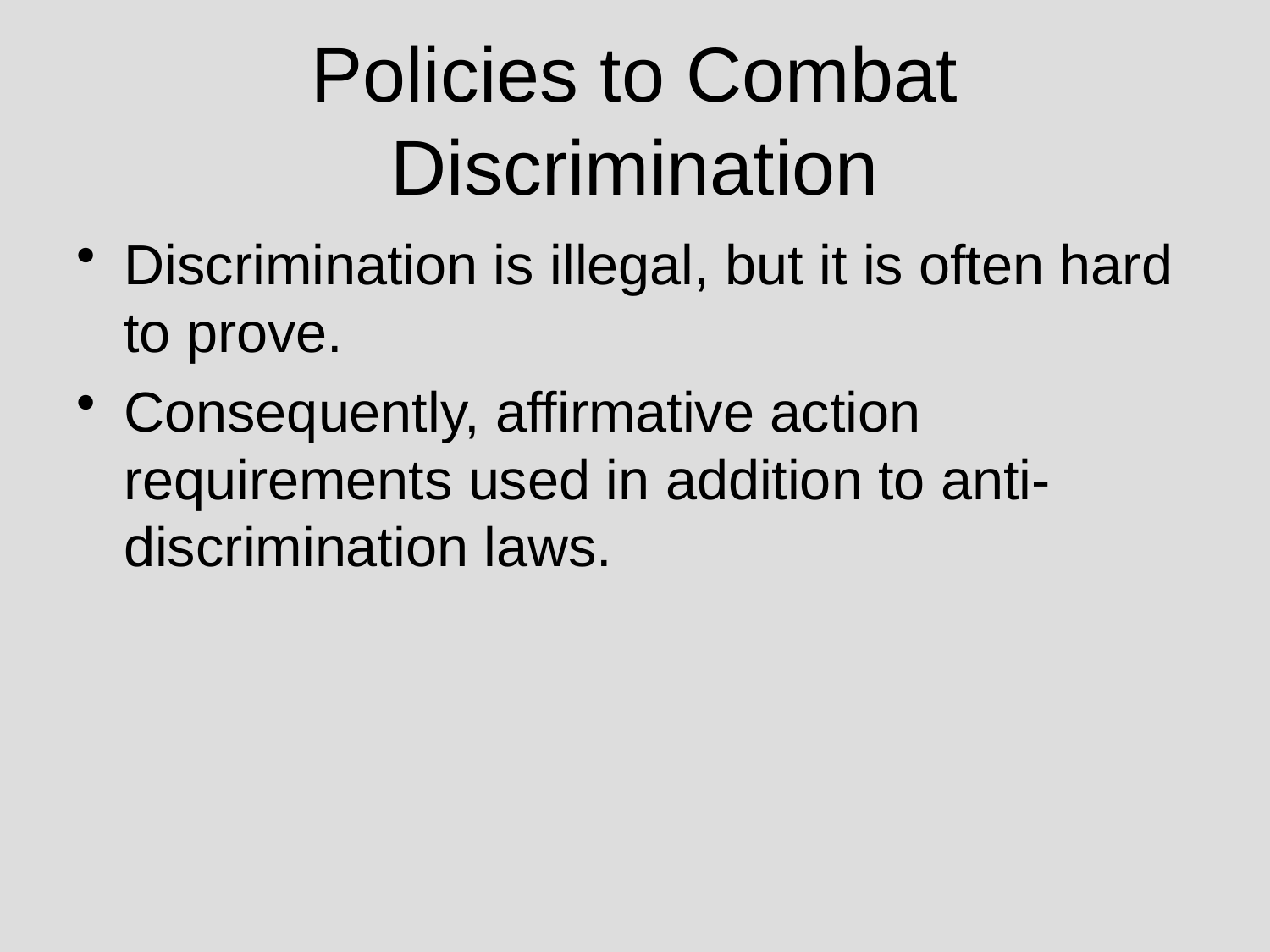

# Policies to Combat Discrimination
Discrimination is illegal, but it is often hard to prove.
Consequently, affirmative action requirements used in addition to anti-discrimination laws.